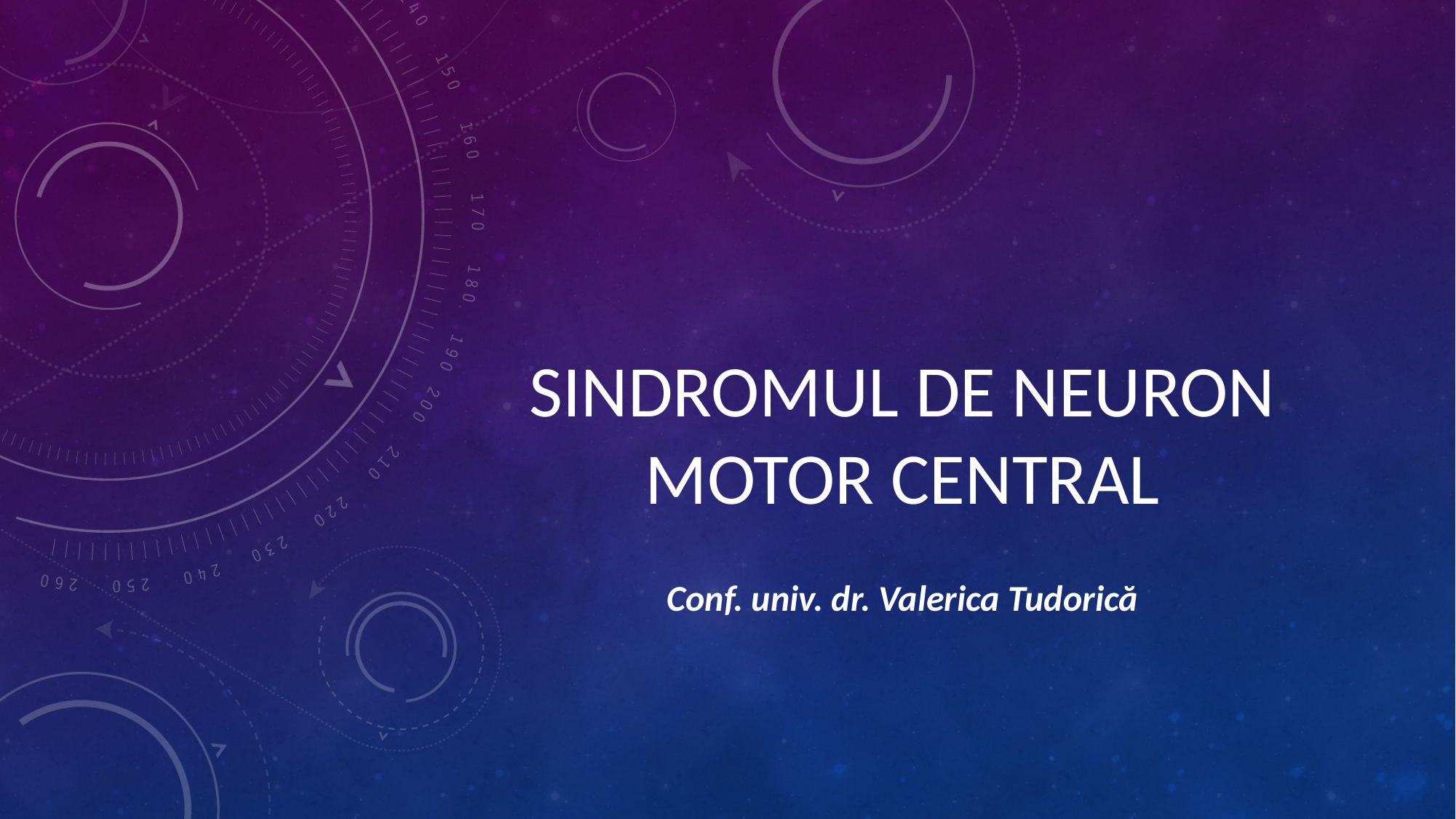

# SINDROMUL DE NEURON MOTOR CENTRAL
Conf. univ. dr. Valerica Tudorică